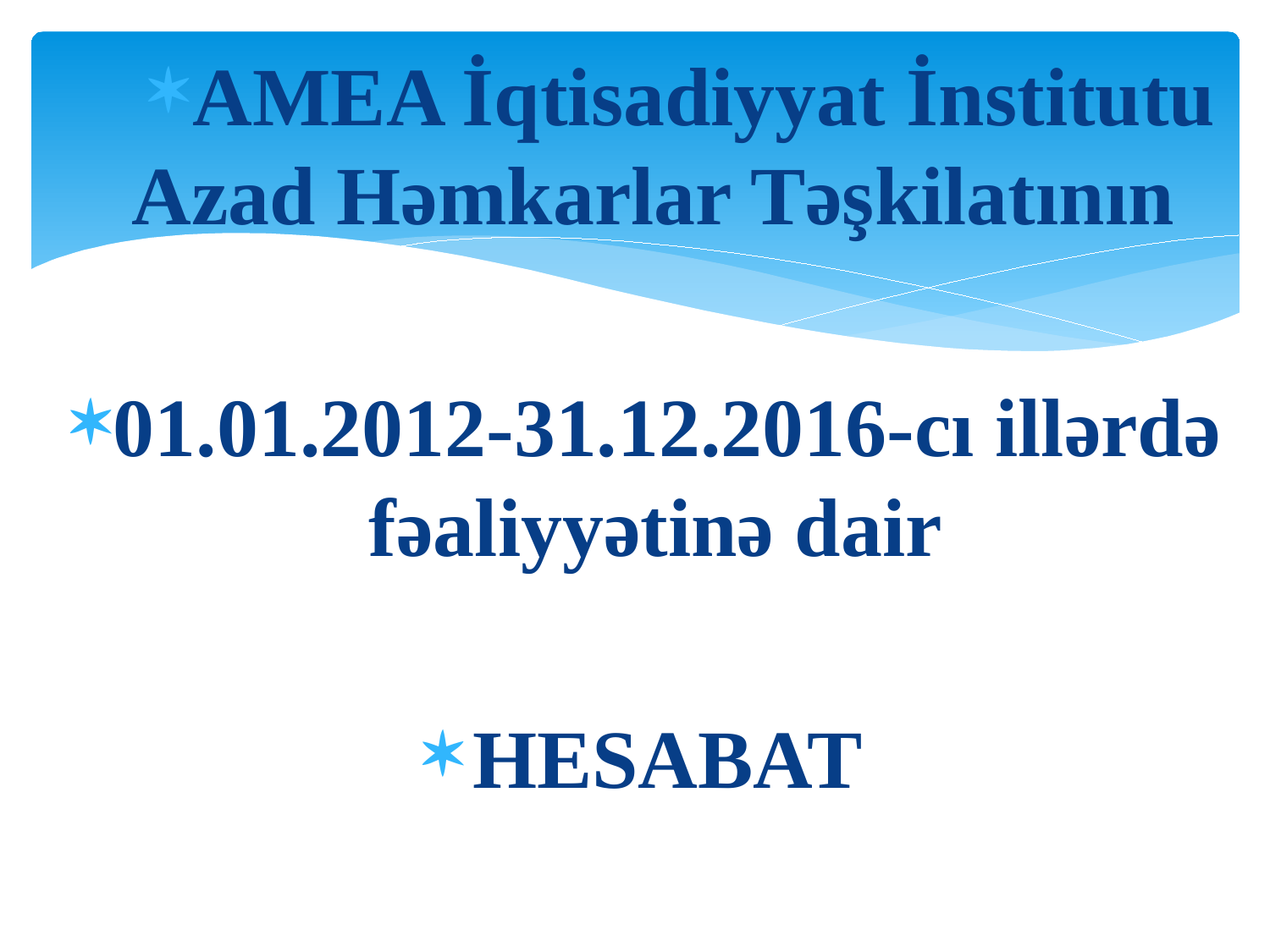

AMEA İqtisadiyyat İnstitutu Azad Həmkarlar Təşkilatının

01.01.2012-31.12.2016-cı illərdə fəaliyyətinə dair

HESABAT